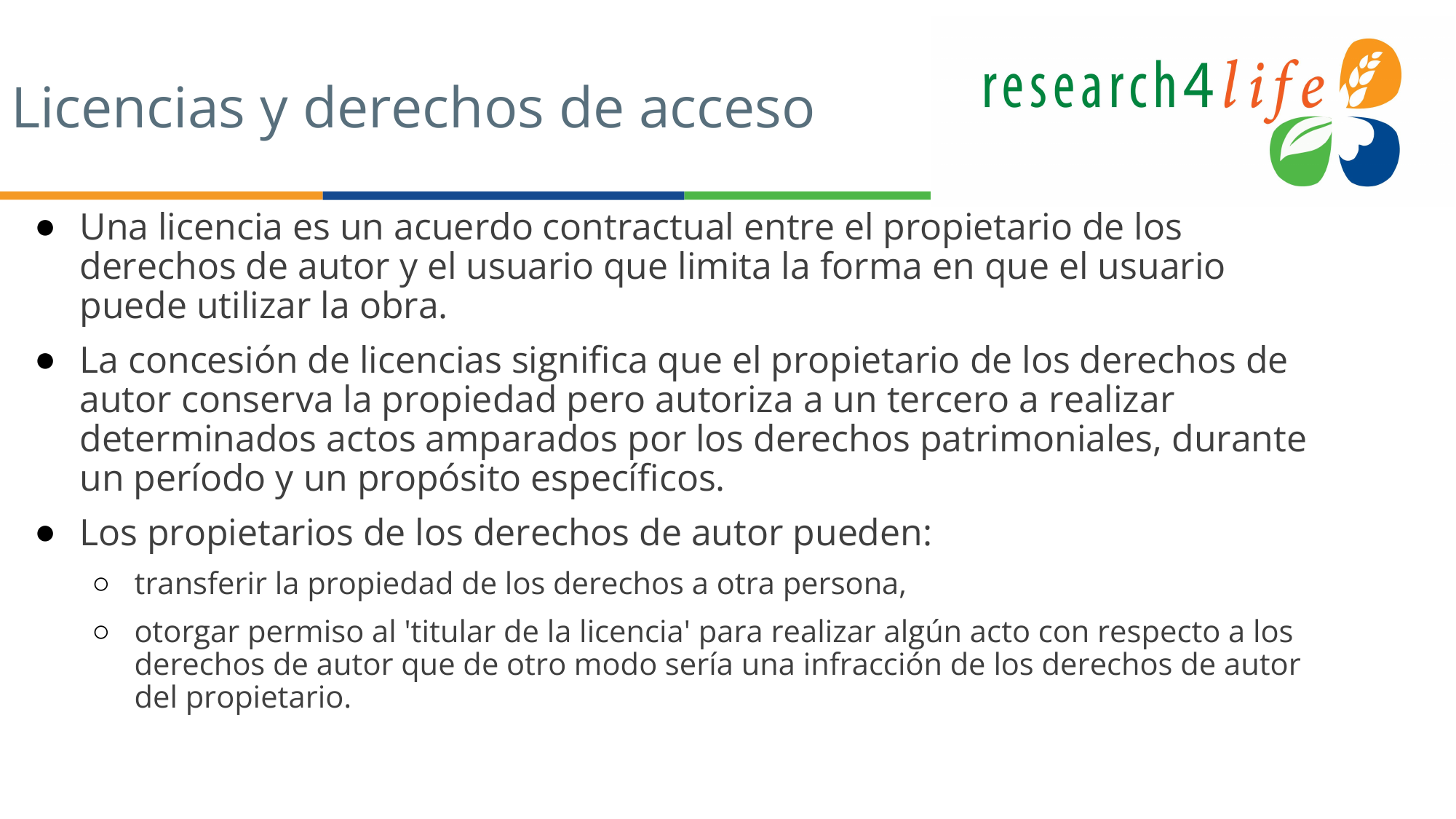

# Licencias y derechos de acceso
Una licencia es un acuerdo contractual entre el propietario de los derechos de autor y el usuario que limita la forma en que el usuario puede utilizar la obra.
La concesión de licencias significa que el propietario de los derechos de autor conserva la propiedad pero autoriza a un tercero a realizar determinados actos amparados por los derechos patrimoniales, durante un período y un propósito específicos.
Los propietarios de los derechos de autor pueden:
transferir la propiedad de los derechos a otra persona,
otorgar permiso al 'titular de la licencia' para realizar algún acto con respecto a los derechos de autor que de otro modo sería una infracción de los derechos de autor del propietario.